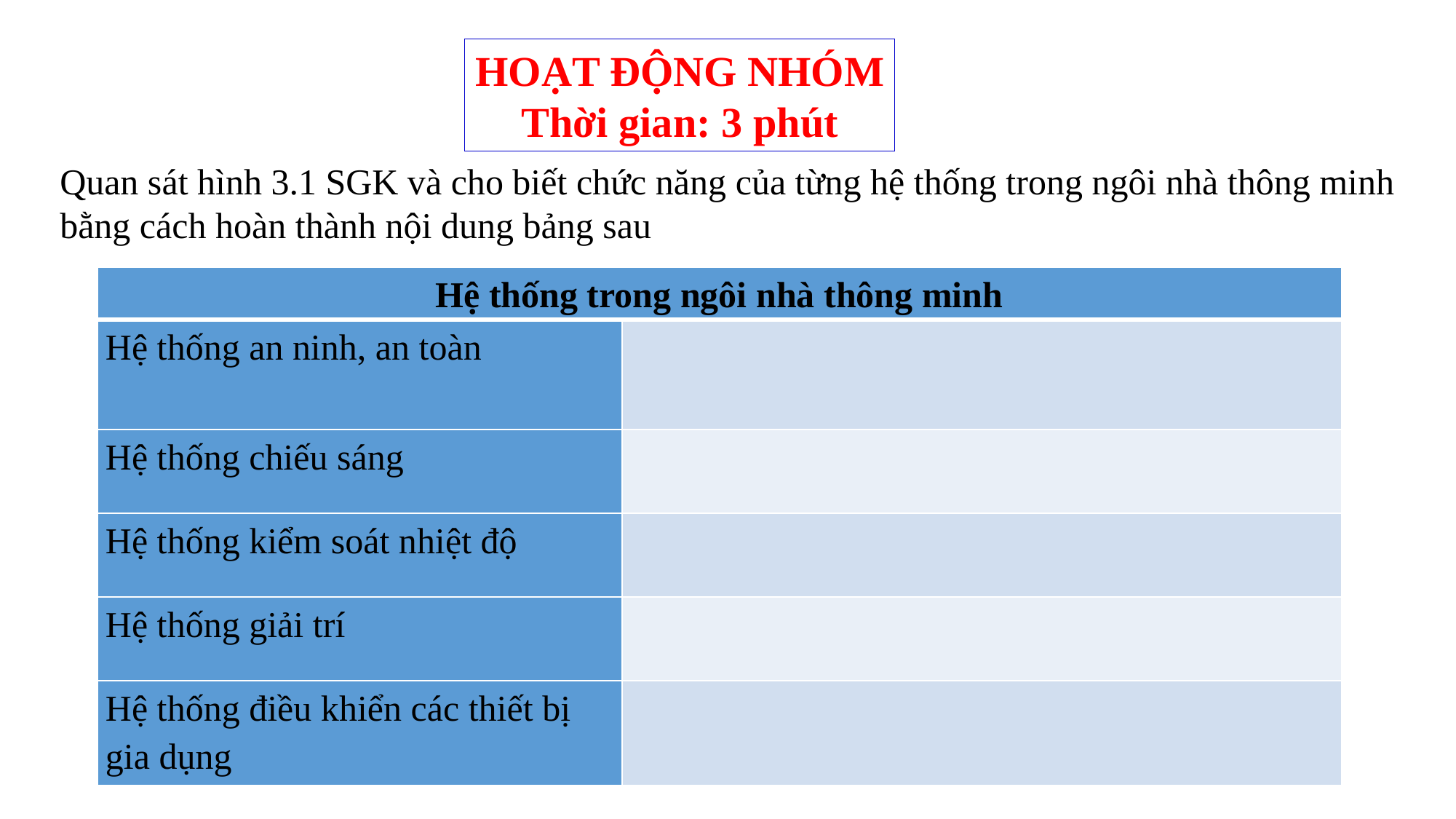

HOẠT ĐỘNG NHÓM
Thời gian: 3 phút
Quan sát hình 3.1 SGK và cho biết chức năng của từng hệ thống trong ngôi nhà thông minh bằng cách hoàn thành nội dung bảng sau
| Hệ thống trong ngôi nhà thông minh |  |
| --- | --- |
| Hệ thống an ninh, an toàn |  |
| Hệ thống chiếu sáng |  |
| Hệ thống kiểm soát nhiệt độ |  |
| Hệ thống giải trí |  |
| Hệ thống điều khiển các thiết bị gia dụng |  |